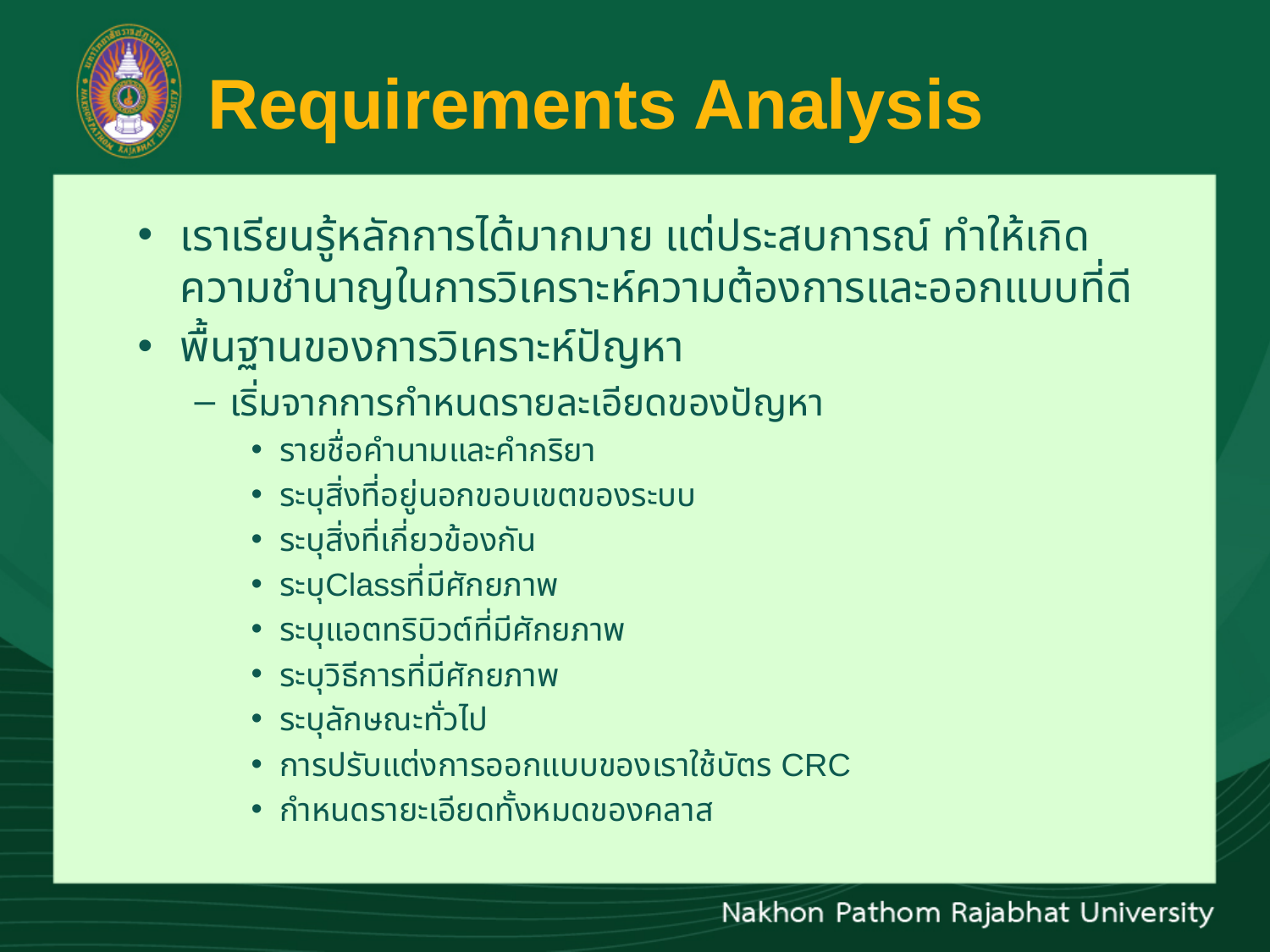

# Requirements Analysis
เราเรียนรู้หลักการได้มากมาย แต่ประสบการณ์ ทำให้เกิดความชำนาญในการวิเคราะห์ความต้องการและออกแบบที่ดี
พื้นฐานของการวิเคราะห์ปัญหา
เริ่มจากการกำหนดรายละเอียดของปัญหา
รายชื่อคำนามและคำกริยา
ระบุสิ่งที่อยู่นอกขอบเขตของระบบ
ระบุสิ่งที่เกี่ยวข้องกัน
ระบุClassที่มีศักยภาพ
ระบุแอตทริบิวต์ที่มีศักยภาพ
ระบุวิธีการที่มีศักยภาพ
ระบุลักษณะทั่วไป
การปรับแต่งการออกแบบของเราใช้บัตร CRC
กำหนดรายะเอียดทั้งหมดของคลาส